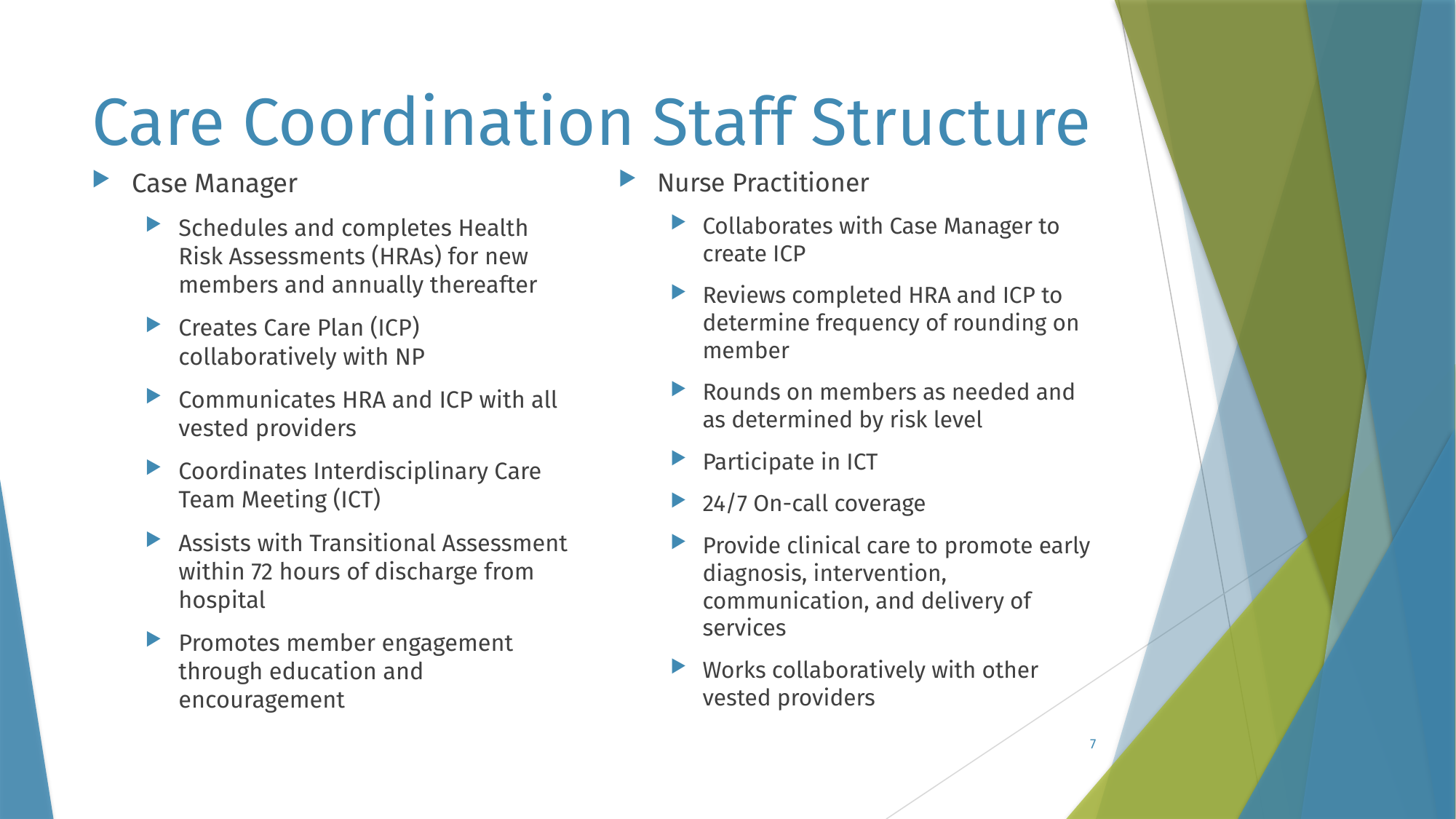

# Care Coordination Staff Structure
Case Manager
Schedules and completes Health Risk Assessments (HRAs) for new members and annually thereafter
Creates Care Plan (ICP) collaboratively with NP
Communicates HRA and ICP with all vested providers
Coordinates Interdisciplinary Care Team Meeting (ICT)
Assists with Transitional Assessment within 72 hours of discharge from hospital
Promotes member engagement through education and encouragement
Nurse Practitioner
Collaborates with Case Manager to create ICP
Reviews completed HRA and ICP to determine frequency of rounding on member
Rounds on members as needed and as determined by risk level
Participate in ICT
24/7 On-call coverage
Provide clinical care to promote early diagnosis, intervention, communication, and delivery of services
Works collaboratively with other vested providers
7